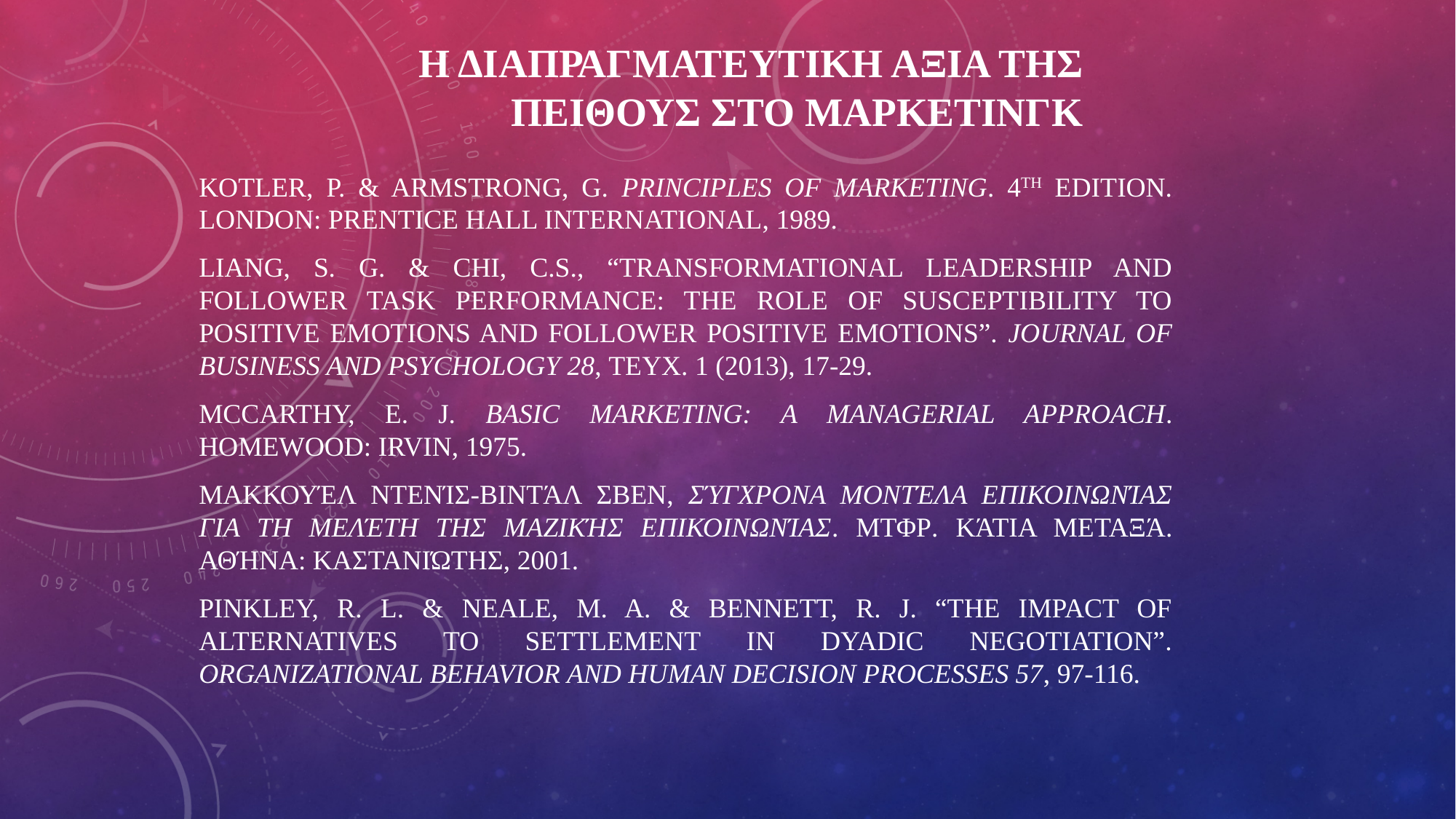

# Η ΔΙΑΠΡΑΓΜΑΤΕΥΤΙΚΗ ΑΞΙΑ ΤΗΣ ΠΕΙΘΟΥΣ ΣΤΟ ΜΑΡΚΕΤΙΝΓΚ
Kotler, P. & Armstrong, G. Principles of Marketing. 4th edition. London: Prentice Hall International, 1989.
Liang, S. G. & Chi, C.S., “Transformational Leadership and Follower Task Performance: The Role of Susceptibility to Positive Emotions and Follower Positive Emotions”. Journal of Business and Psychology 28, τευχ. 1 (2013), 17-29.
McCarthy, E. J. Basic Marketing: A Managerial Approach. Homewood: Irvin, 1975.
ΜακΚουέλ Ντενίς-Βιντάλ Σβεν, Σύγχρονα Μοντέλα Επικοινωνίας Για τη μελέτη της μαζικής επικοινωνίας. Μτφρ. Κάτια Μεταξά. Αθήνα: Καστανιώτης, 2001.
Pinkley, R. L. & Neale, M. A. & Bennett, R. J. “The impact of alternatives to settlement in dyadic negotiation”. Organizational Behavior and Human Decision Processes 57, 97-116.